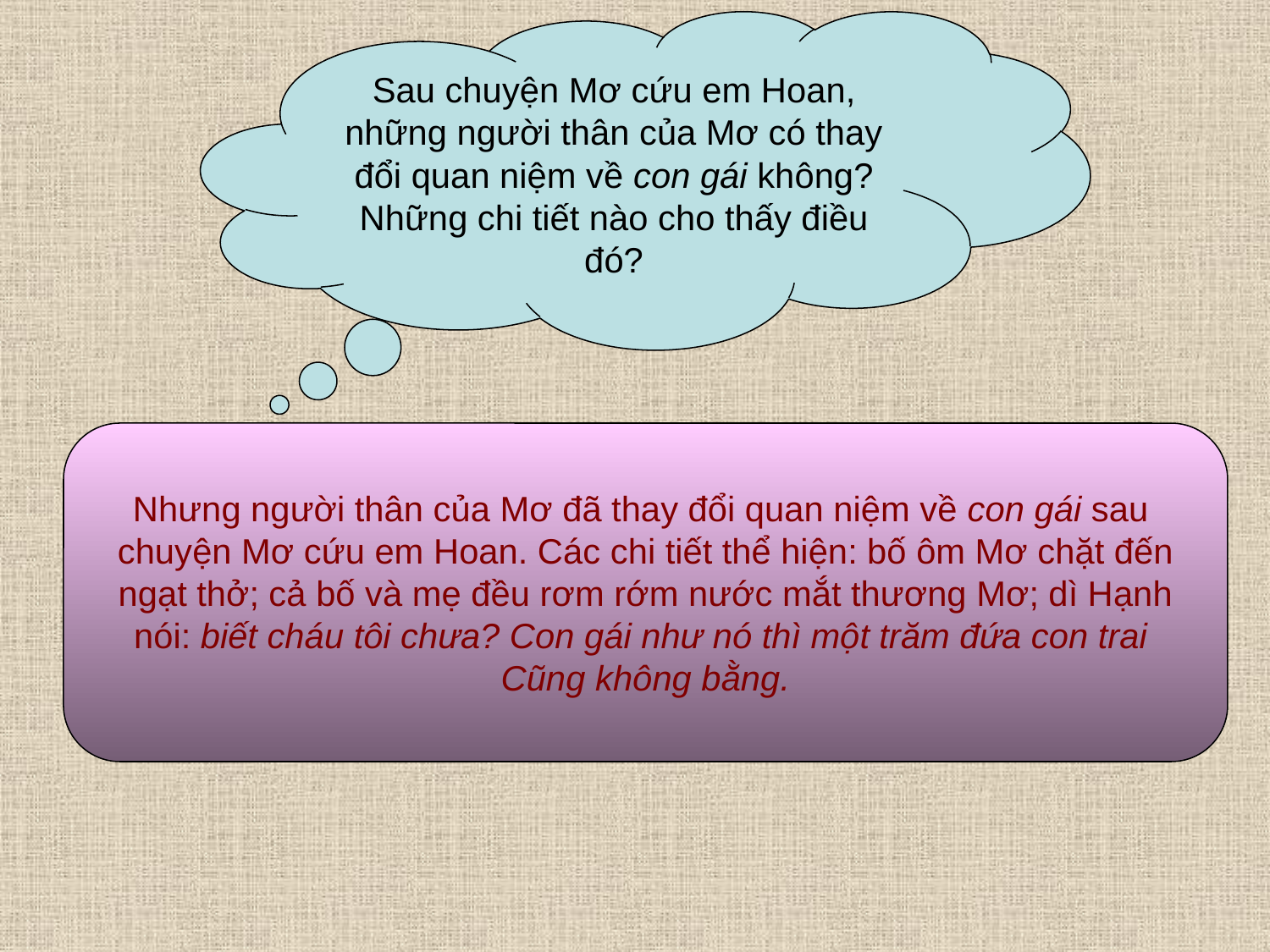

Sau chuyện Mơ cứu em Hoan, những người thân của Mơ có thay đổi quan niệm về con gái không? Những chi tiết nào cho thấy điều đó?
Nhưng người thân của Mơ đã thay đổi quan niệm về con gái sau
chuyện Mơ cứu em Hoan. Các chi tiết thể hiện: bố ôm Mơ chặt đến
ngạt thở; cả bố và mẹ đều rơm rớm nước mắt thương Mơ; dì Hạnh
nói: biết cháu tôi chưa? Con gái như nó thì một trăm đứa con trai
Cũng không bằng.